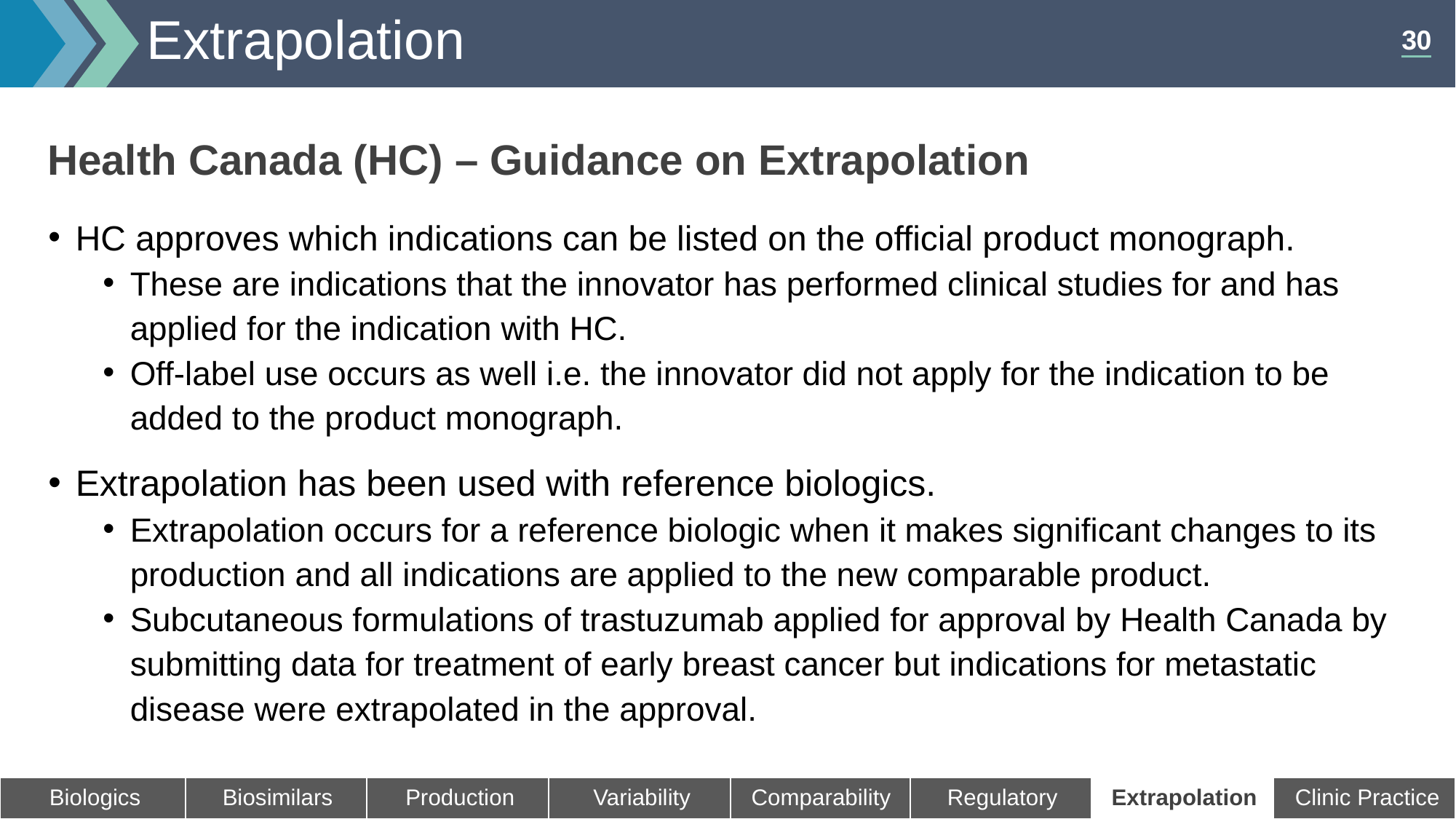

# Extrapolation
Health Canada (HC) – Guidance on Extrapolation
HC approves which indications can be listed on the official product monograph.
These are indications that the innovator has performed clinical studies for and has applied for the indication with HC.
Off-label use occurs as well i.e. the innovator did not apply for the indication to be added to the product monograph.
Extrapolation has been used with reference biologics.
Extrapolation occurs for a reference biologic when it makes significant changes to its production and all indications are applied to the new comparable product.
Subcutaneous formulations of trastuzumab applied for approval by Health Canada by submitting data for treatment of early breast cancer but indications for metastatic disease were extrapolated in the approval.

Clinic Practice
Extrapolation
Regulatory
Comparability
Variability
Production
Biosimilars
Biologics